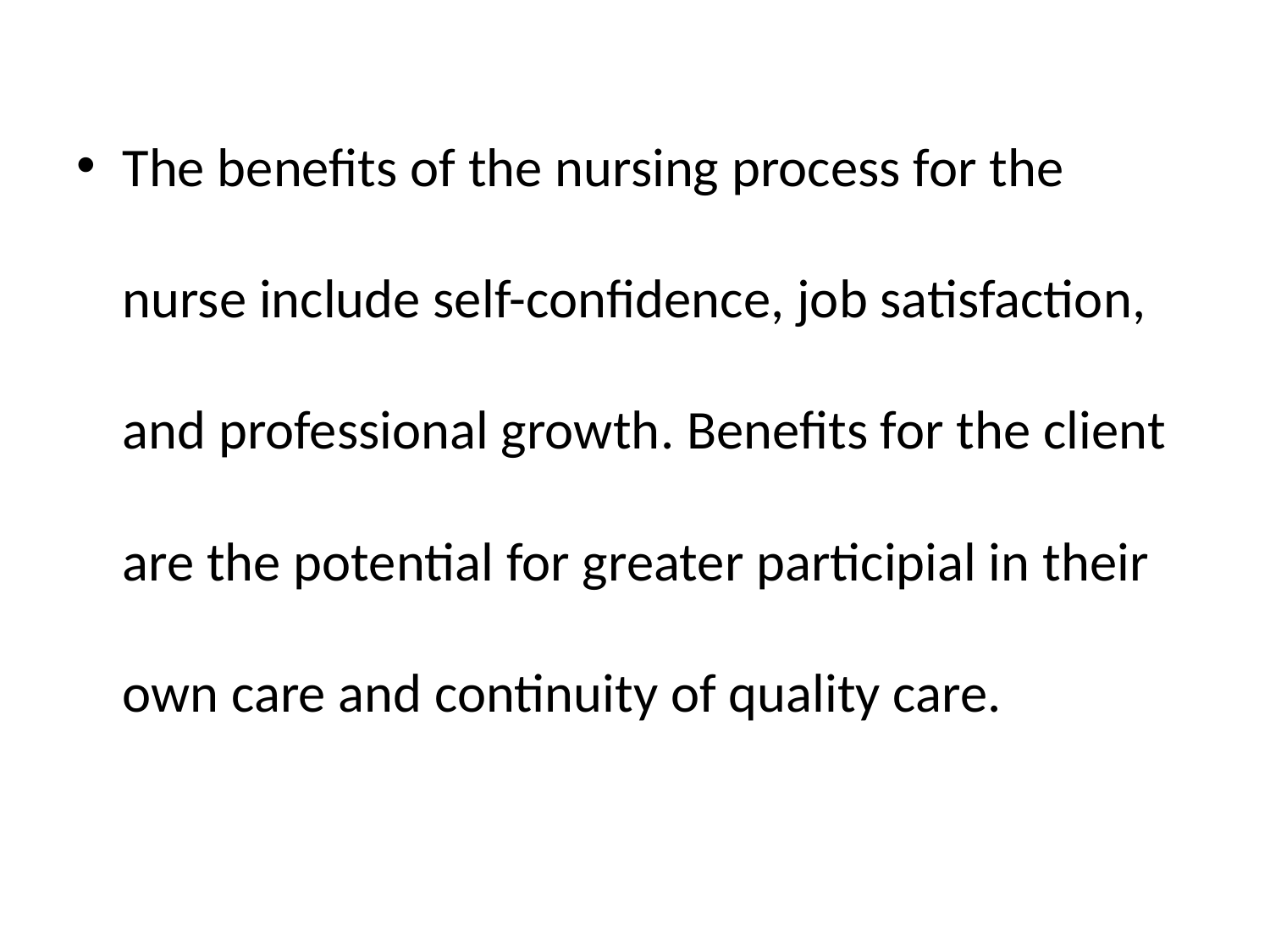

The benefits of the nursing process for the nurse include self-confidence, job satisfaction, and professional growth. Benefits for the client are the potential for greater participial in their own care and continuity of quality care.